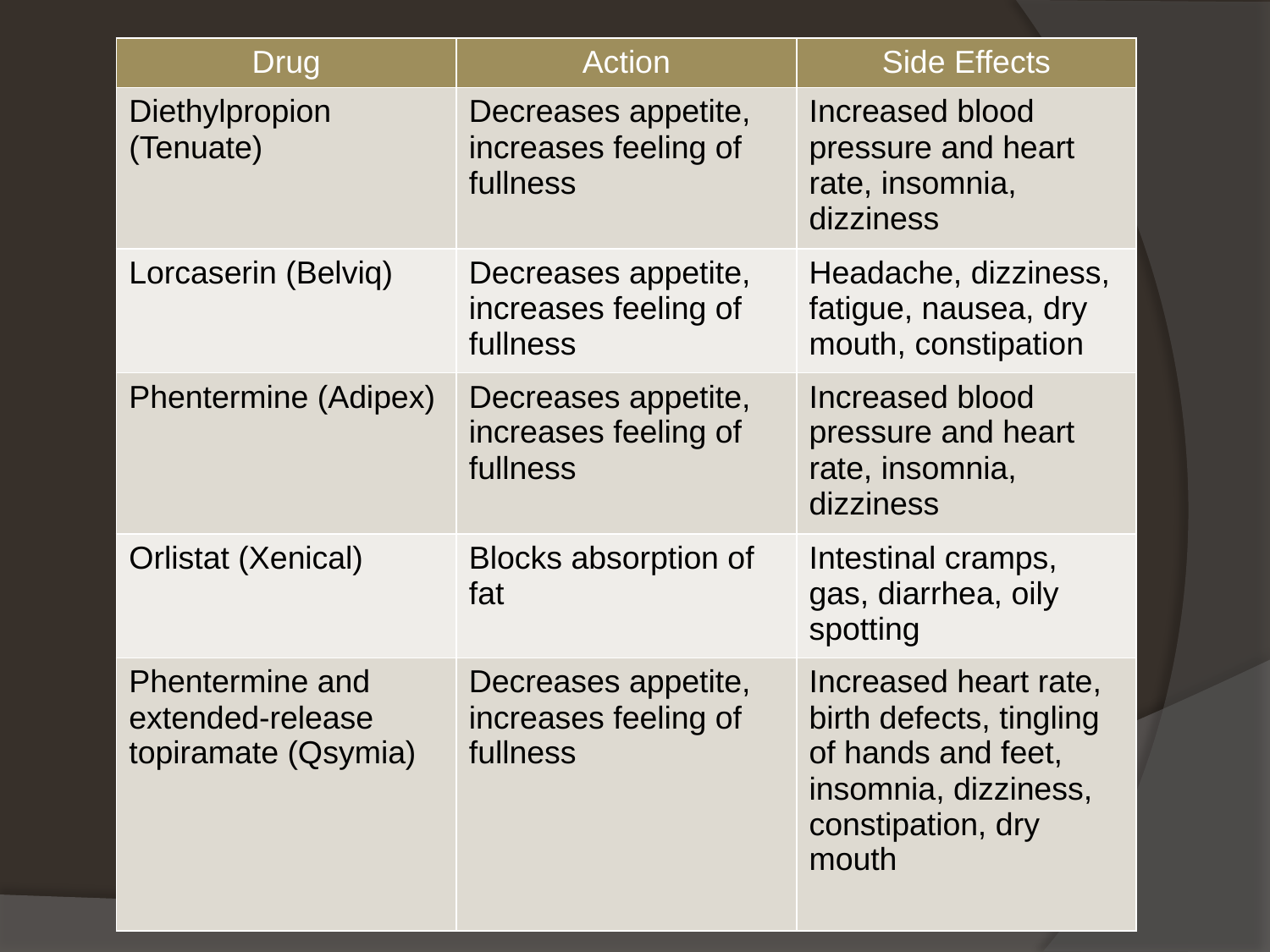

# Medication
| Drug | Action | Side Effects |
| --- | --- | --- |
| Diethylpropion (Tenuate) | Decreases appetite, increases feeling of fullness | Increased blood pressure and heart rate, insomnia, dizziness |
| Lorcaserin (Belviq) | Decreases appetite, increases feeling of fullness | Headache, dizziness, fatigue, nausea, dry mouth, constipation |
| Phentermine (Adipex) | Decreases appetite, increases feeling of fullness | Increased blood pressure and heart rate, insomnia, dizziness |
| Orlistat (Xenical) | Blocks absorption of fat | Intestinal cramps, gas, diarrhea, oily spotting |
| Phentermine and extended-release topiramate (Qsymia) | Decreases appetite, increases feeling of fullness | Increased heart rate, birth defects, tingling of hands and feet, insomnia, dizziness, constipation, dry mouth |